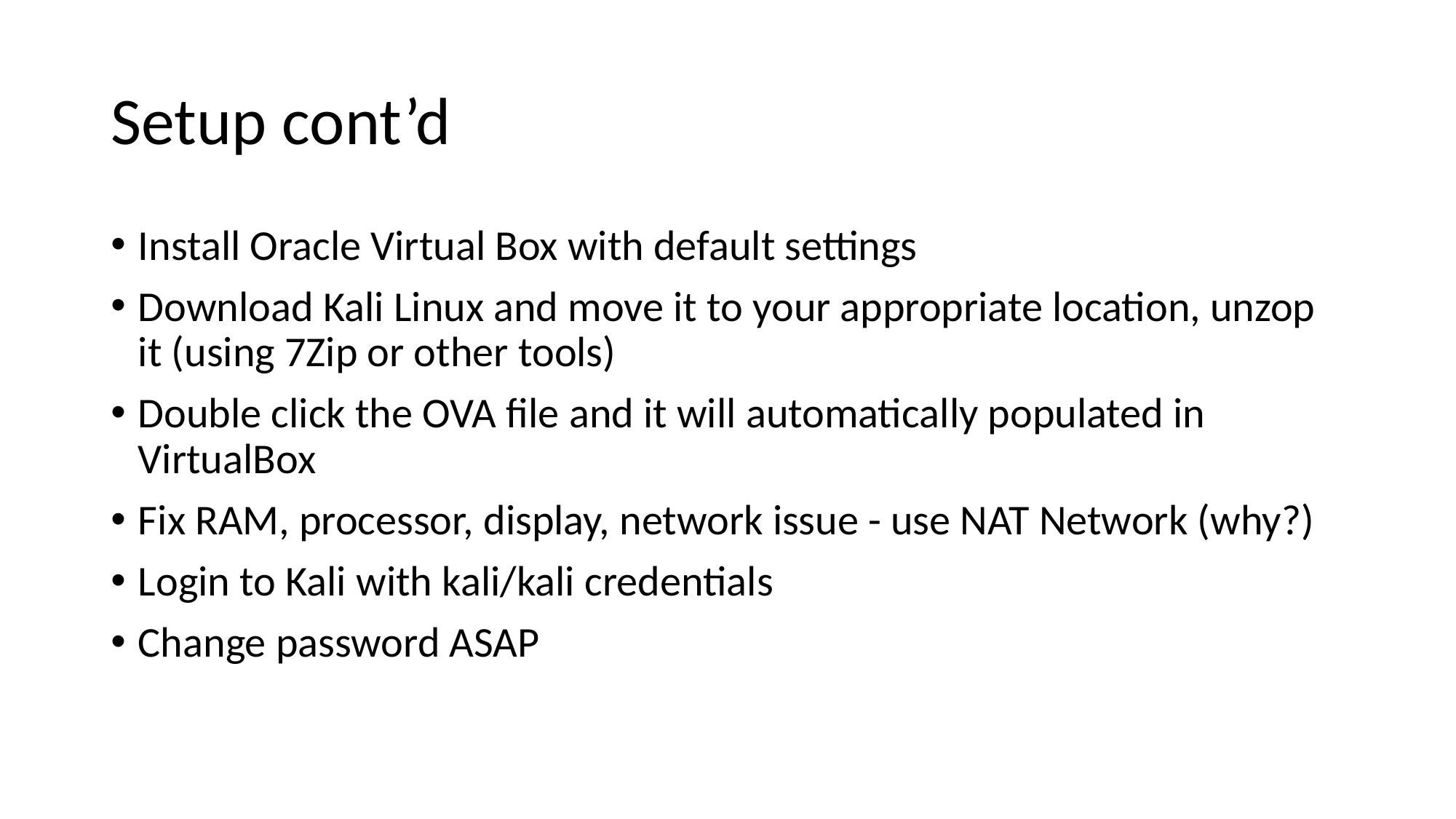

# Setup cont’d
Install Oracle Virtual Box with default settings
Download Kali Linux and move it to your appropriate location, unzop it (using 7Zip or other tools)
Double click the OVA file and it will automatically populated in VirtualBox
Fix RAM, processor, display, network issue - use NAT Network (why?)
Login to Kali with kali/kali credentials
Change password ASAP